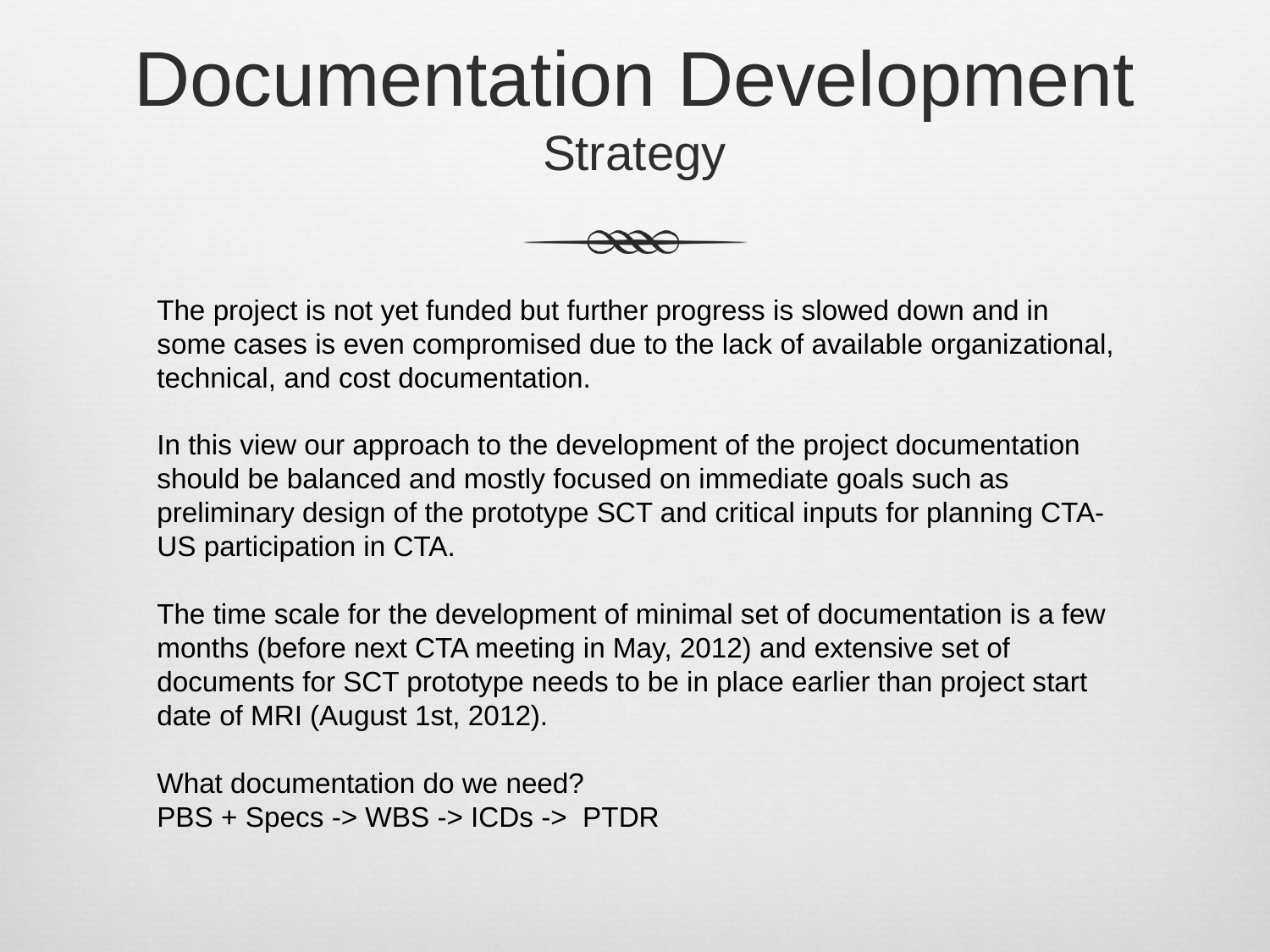

# Documentation Development Strategy
The project is not yet funded but further progress is slowed down and in some cases is even compromised due to the lack of available organizational, technical, and cost documentation.

In this view our approach to the development of the project documentation should be balanced and mostly focused on immediate goals such as preliminary design of the prototype SCT and critical inputs for planning CTA-US participation in CTA.

The time scale for the development of minimal set of documentation is a few months (before next CTA meeting in May, 2012) and extensive set of documents for SCT prototype needs to be in place earlier than project start date of MRI (August 1st, 2012).

What documentation do we need?
PBS + Specs -> WBS -> ICDs ->  PTDR